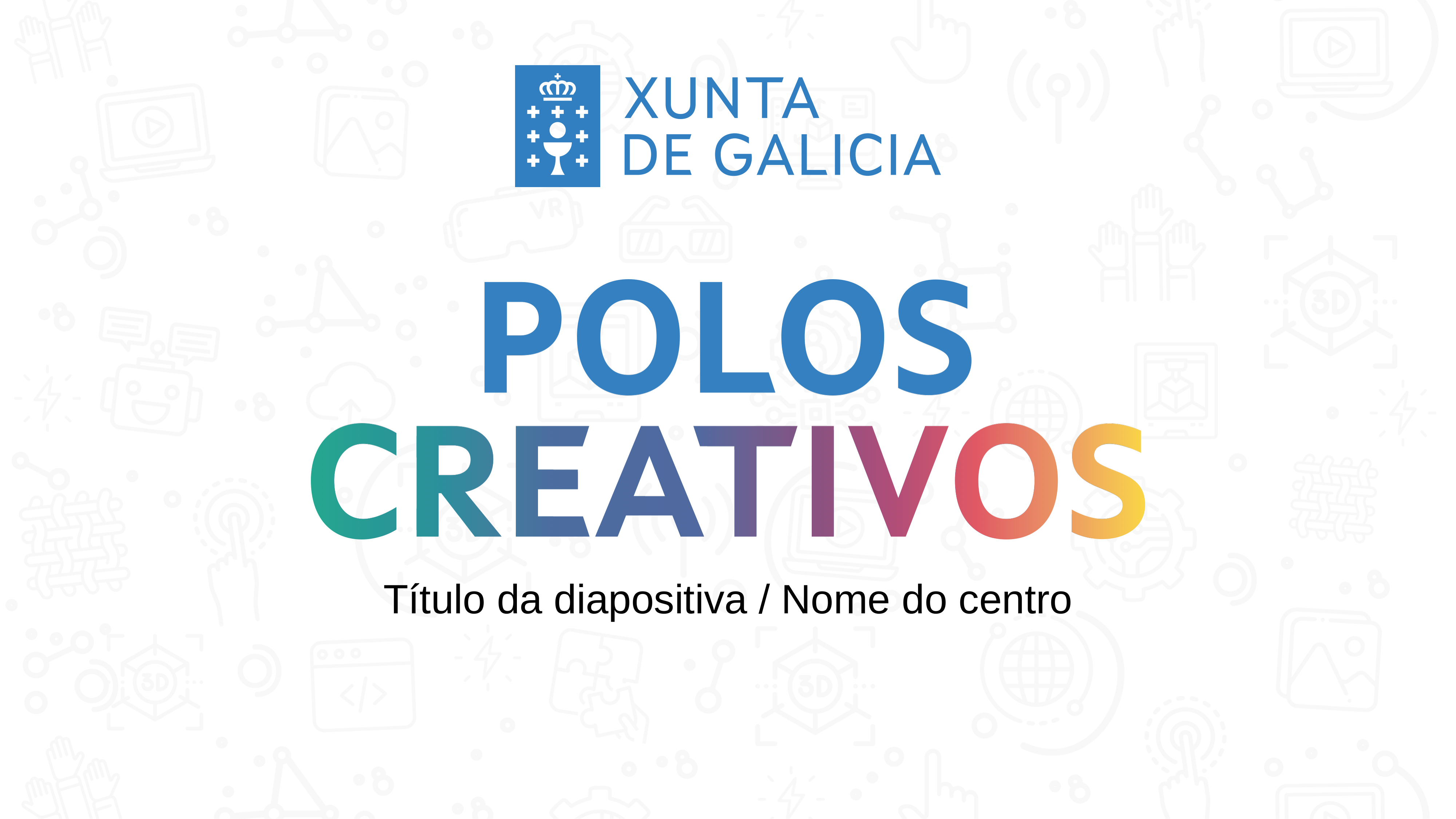

Título da diapositiva / Nome do centro